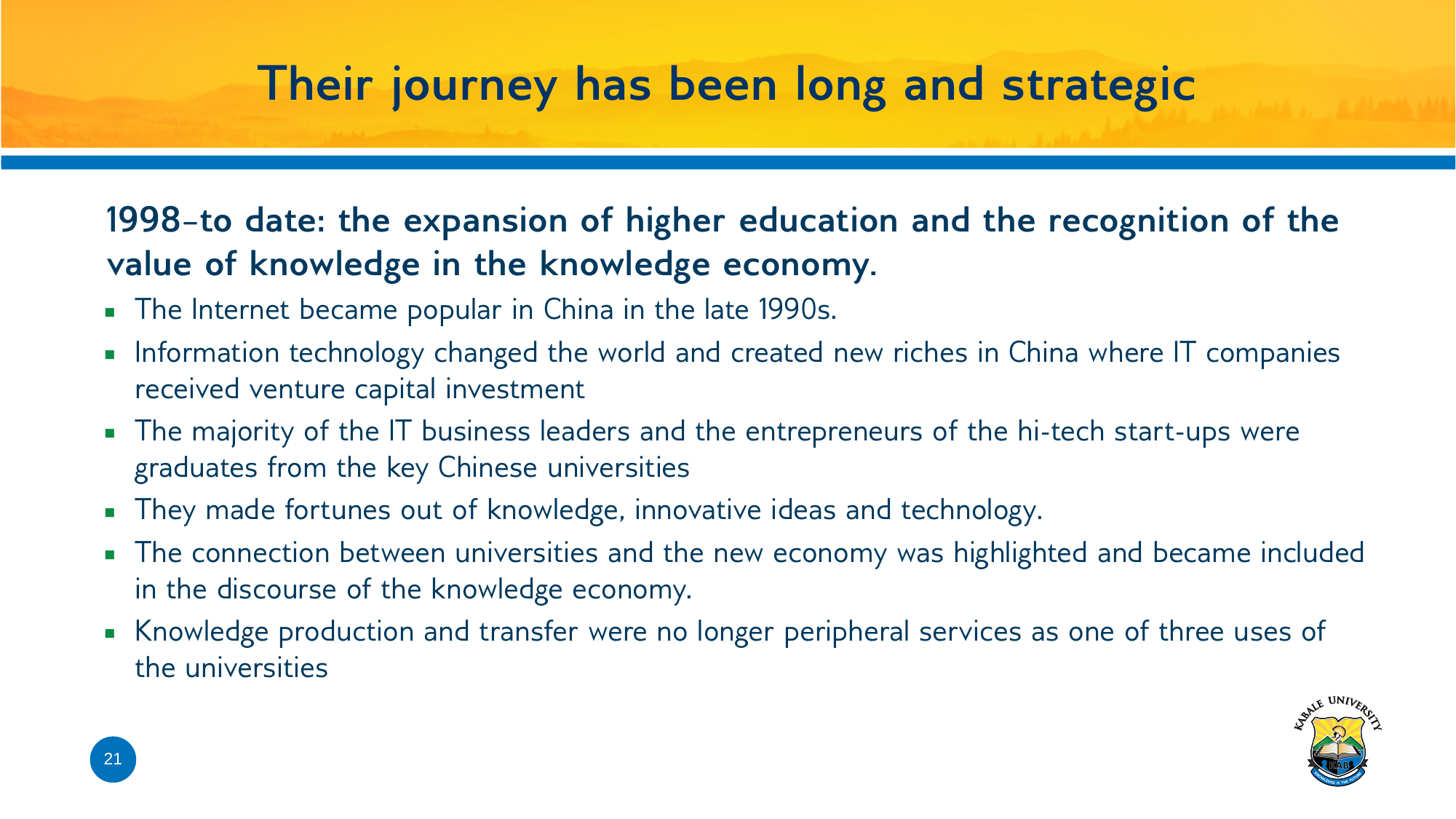

# Their journey has been long and strategic
1998–to date: the expansion of higher education and the recognition of the value of knowledge in the knowledge economy.
The Internet became popular in China in the late 1990s.
Information technology changed the world and created new riches in China where IT companies received venture capital investment
The majority of the IT business leaders and the entrepreneurs of the hi-tech start-ups were graduates from the key Chinese universities
They made fortunes out of knowledge, innovative ideas and technology.
The connection between universities and the new economy was highlighted and became included in the discourse of the knowledge economy.
Knowledge production and transfer were no longer peripheral services as one of three uses of the universities